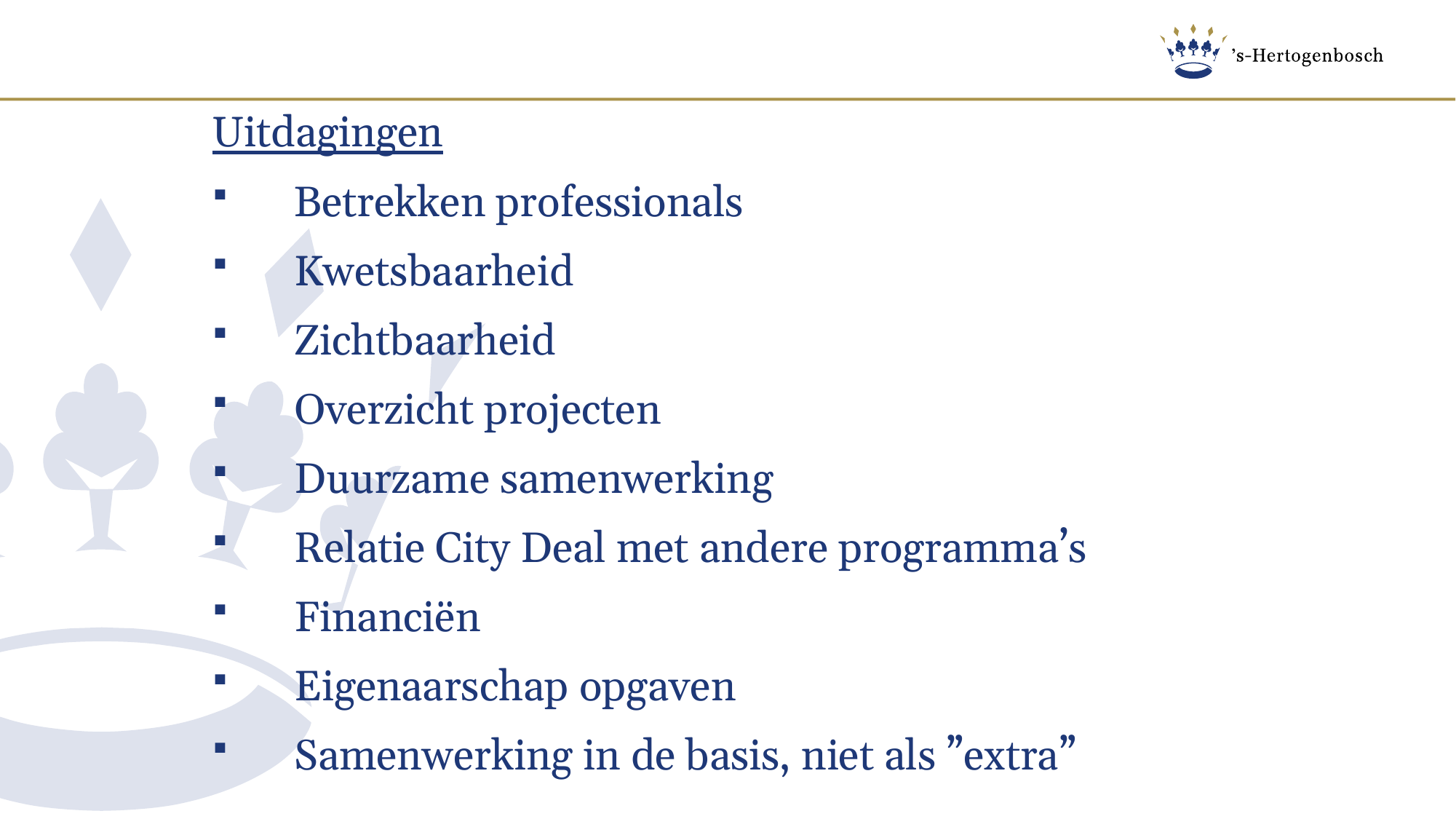

Uitdagingen
Betrekken professionals
Kwetsbaarheid
Zichtbaarheid
Overzicht projecten
Duurzame samenwerking
Relatie City Deal met andere programma’s
Financiën
Eigenaarschap opgaven
Samenwerking in de basis, niet als ”extra”